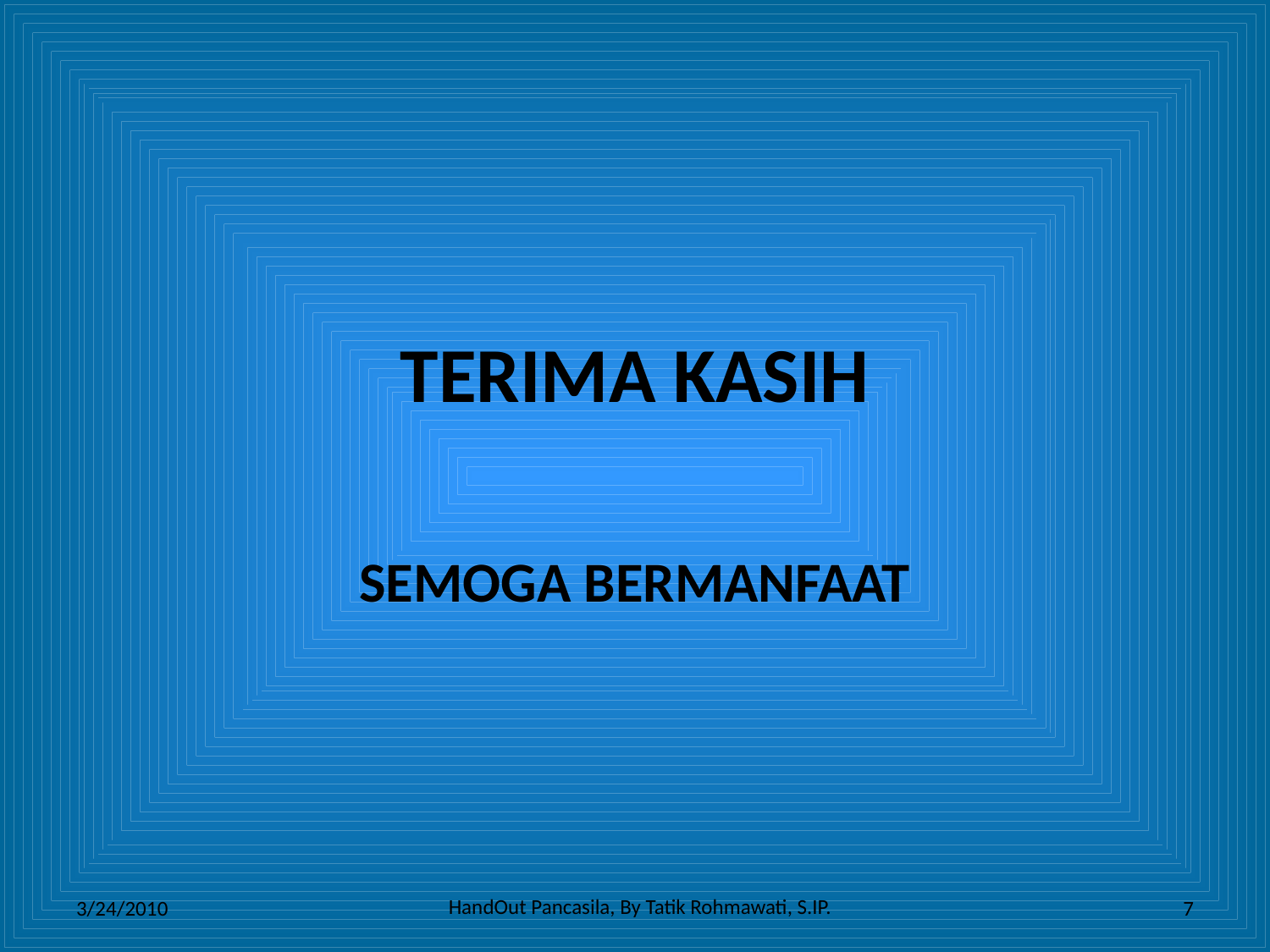

# TERIMA KASIH
SEMOGA BERMANFAAT
HandOut Pancasila, By Tatik Rohmawati, S.IP.
3/24/2010
7